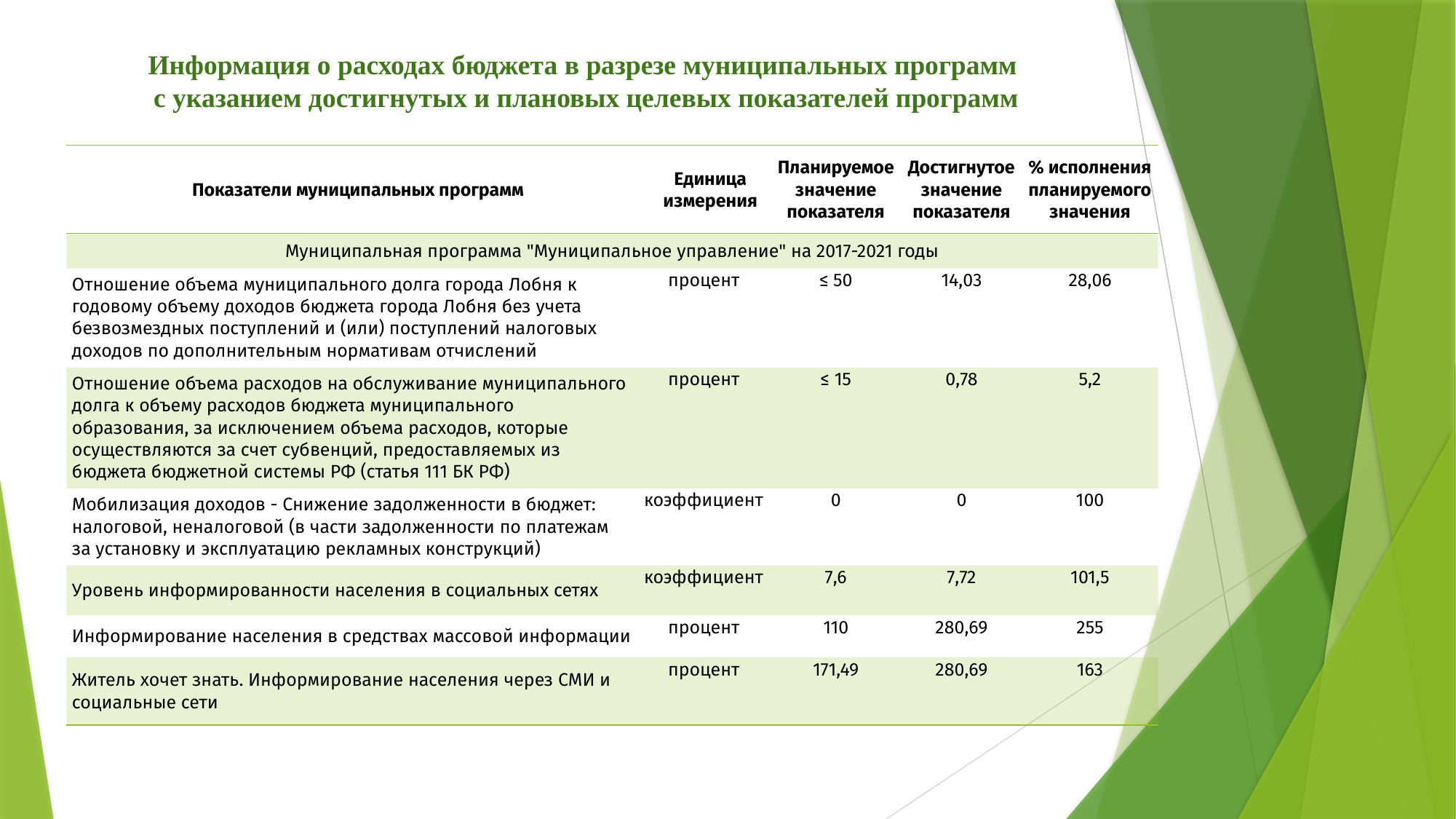

# Информация о расходах бюджета в разрезе муниципальных программ с указанием достигнутых и плановых целевых показателей программ
| Показатели муниципальных программ |  | Единица измерения | Планируемое значение показателя | Достигнутое значение показателя | % исполнения планируемого значения |
| --- | --- | --- | --- | --- | --- |
| Муниципальная программа "Муниципальное управление" на 2017-2021 годы |  |  |  |  |  |
| Отношение объема муниципального долга города Лобня к годовому объему доходов бюджета города Лобня без учета безвозмездных поступлений и (или) поступлений налоговых доходов по дополнительным нормативам отчислений | процент |  | ≤ 50 | 14,03 | 28,06 |
| Отношение объема расходов на обслуживание муниципального долга к объему расходов бюджета муниципального образования, за исключением объема расходов, которые осуществляются за счет субвенций, предоставляемых из бюджета бюджетной системы РФ (статья 111 БК РФ) | процент |  | ≤ 15 | 0,78 | 5,2 |
| Мобилизация доходов - Снижение задолженности в бюджет: налоговой, неналоговой (в части задолженности по платежам за установку и эксплуатацию рекламных конструкций) | коэффициент |  | 0 | 0 | 100 |
| Уровень информированности населения в социальных сетях | коэффициент |  | 7,6 | 7,72 | 101,5 |
| Информирование населения в средствах массовой информации | процент |  | 110 | 280,69 | 255 |
| Житель хочет знать. Информирование населения через СМИ и социальные сети | процент |  | 171,49 | 280,69 | 163 |